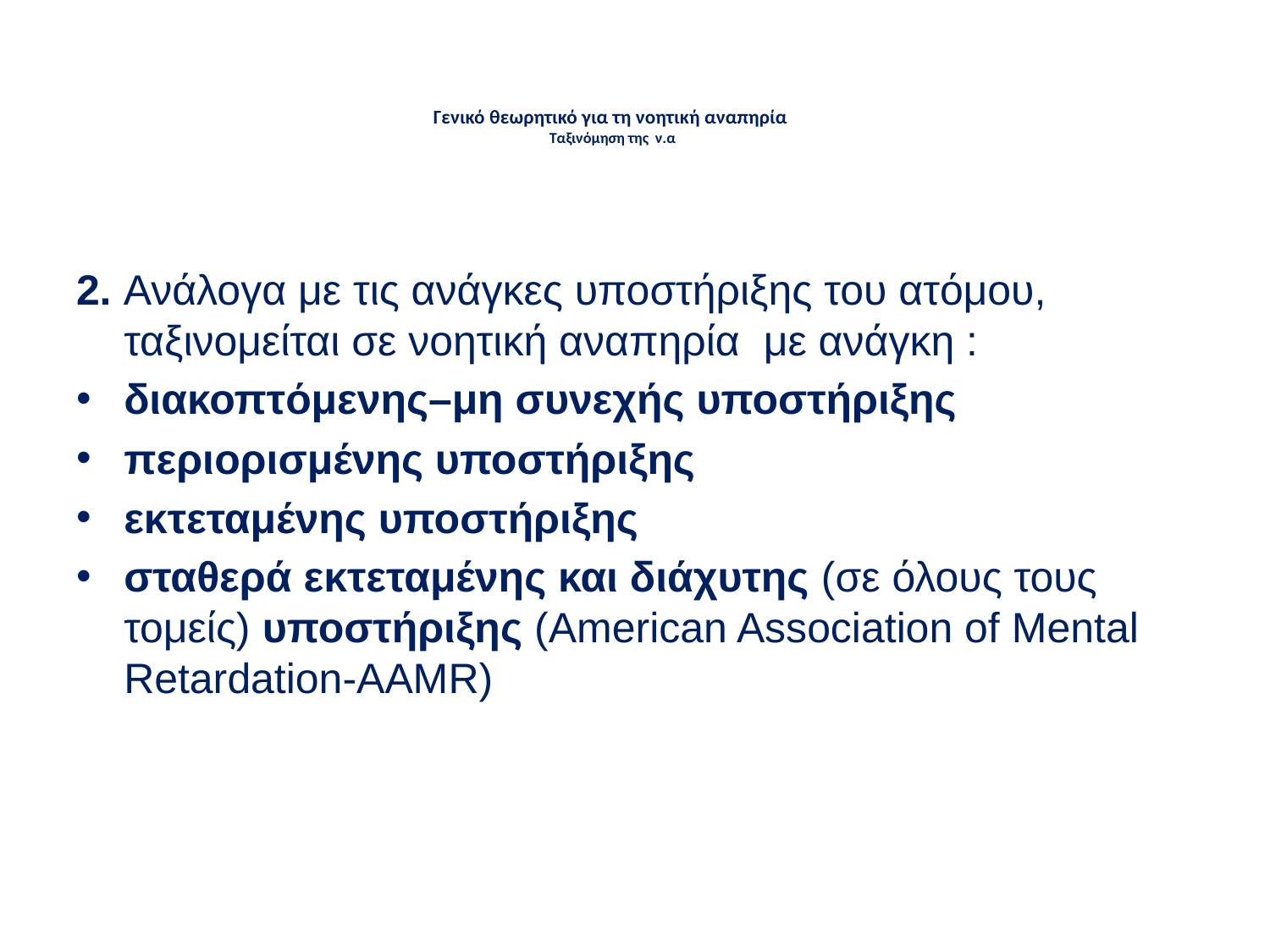

# Γενικό θεωρητικό για τη νοητική αναπηρία Ταξινόμηση της  ν.α
2. Ανάλογα με τις ανάγκες υποστήριξης του ατόμου,  ταξινομείται σε νοητική αναπηρία  με ανάγκη :
διακοπτόμενης–μη συνεχής υποστήριξης
περιορισμένης υποστήριξης
εκτεταμένης υποστήριξης
σταθερά εκτεταμένης και διάχυτης (σε όλους τους τομείς) υποστήριξης (American Association of Mental Retardation-AAMR)